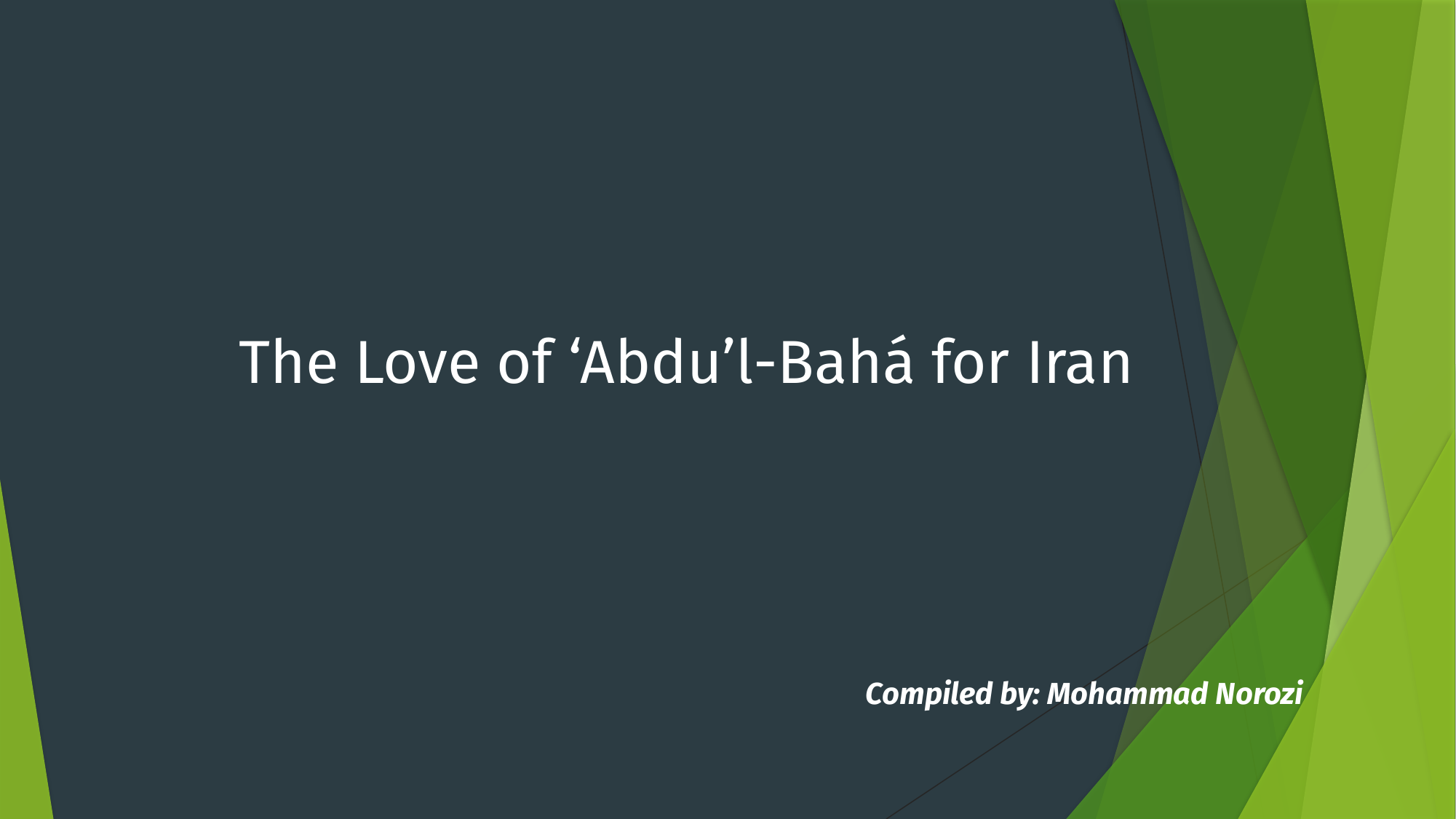

The Love of ‘Abdu’l-Bahá for Iran

Compiled by: Mohammad Norozi